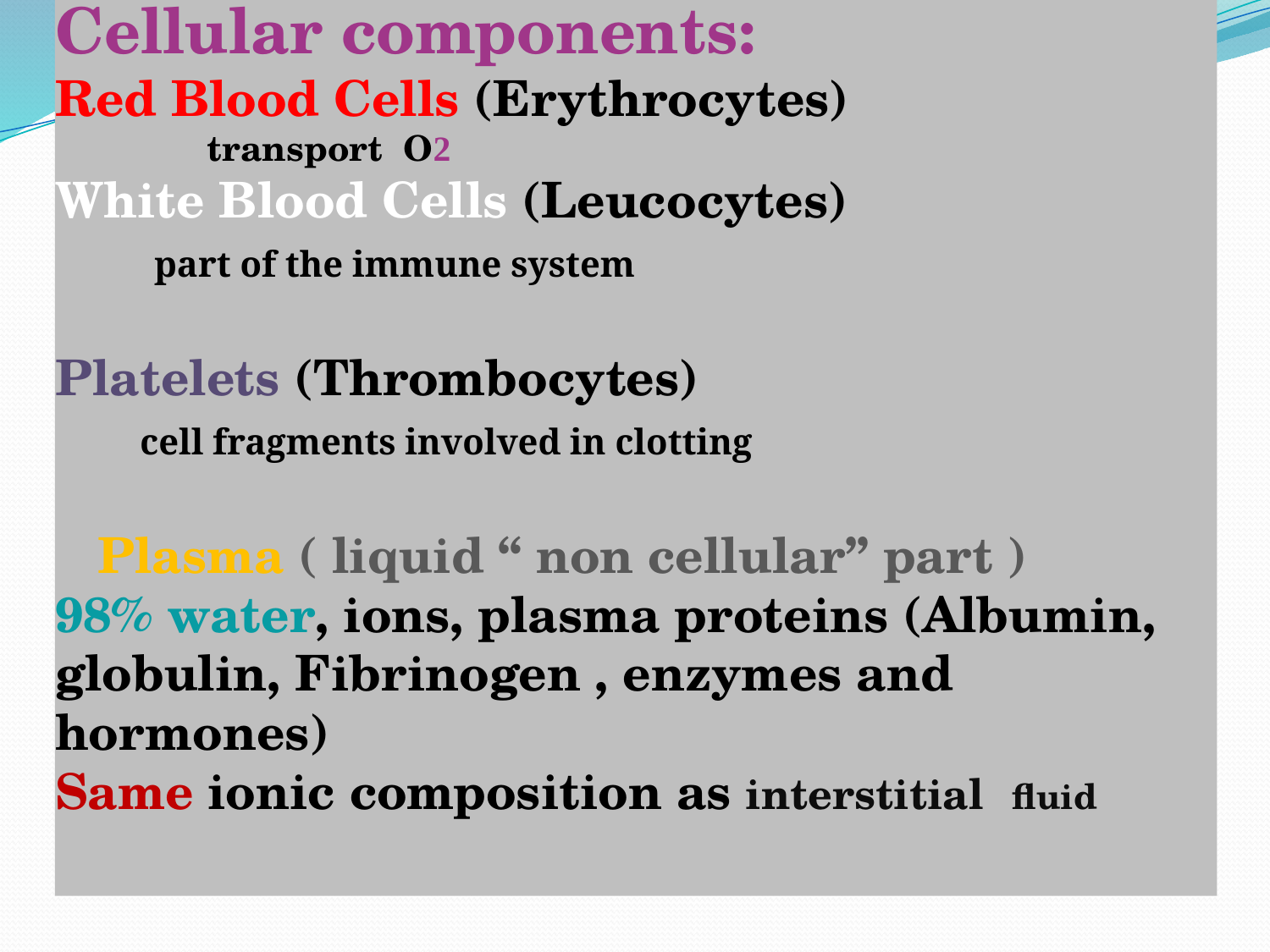

# Cellular components: Red Blood Cells (Erythrocytes) transport  O2 White Blood Cells (Leucocytes) part of the immune system Platelets (Thrombocytes) cell fragments involved in clotting Plasma ( liquid “ non cellular” part ) 98% water, ions, plasma proteins (Albumin, globulin, Fibrinogen , enzymes and hormones) Same ionic composition as interstitial  fluid